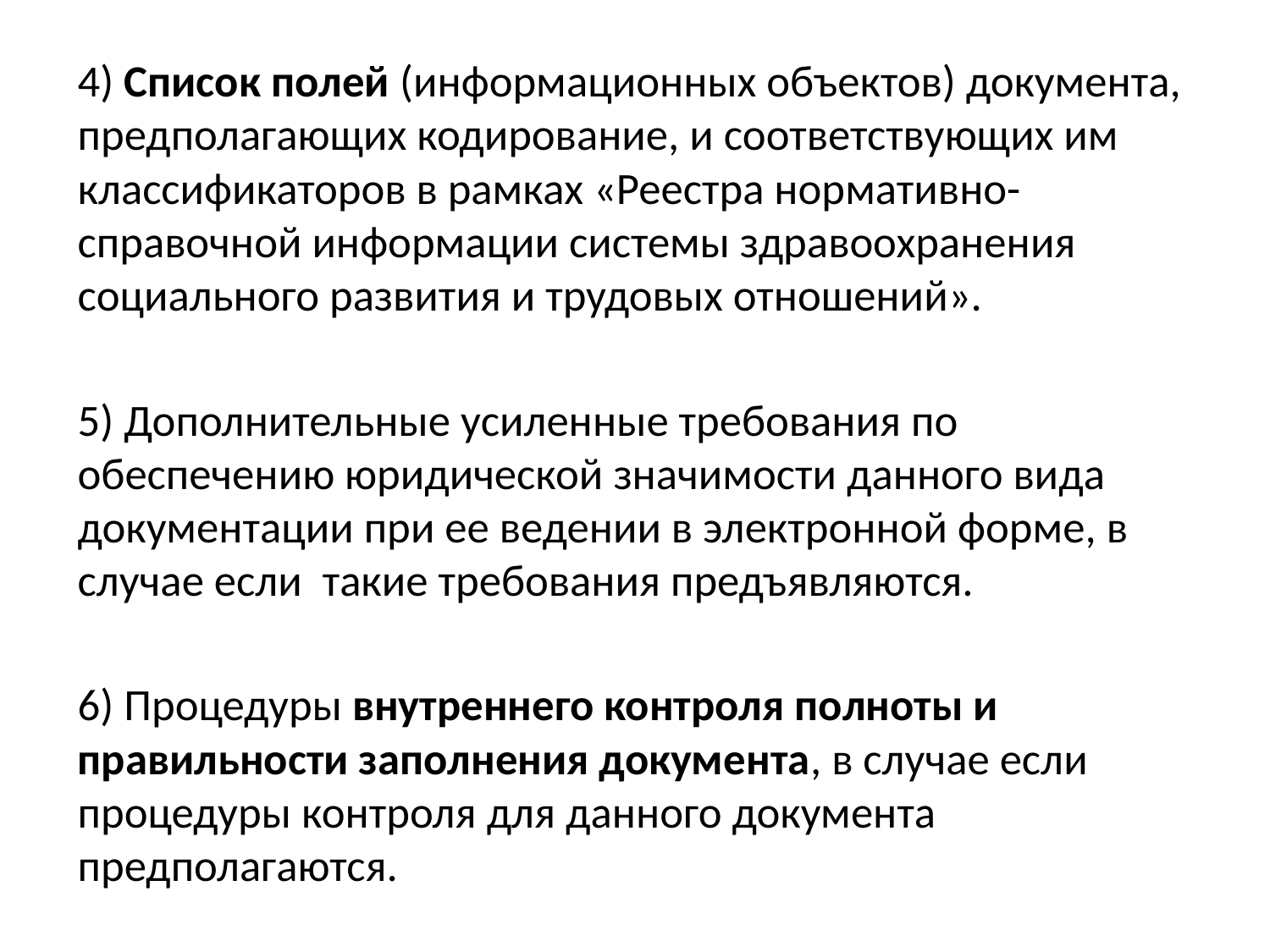

4) Список полей (информационных объектов) документа, предполагающих кодирование, и соответствующих им классификаторов в рамках «Реестра нормативно-справочной информации системы здравоохранения социального развития и трудовых отношений».

5) Дополнительные усиленные требования по обеспечению юридической значимости данного вида документации при ее ведении в электронной форме, в случае если  такие требования предъявляются.

6) Процедуры внутреннего контроля полноты и правильности заполнения документа, в случае если процедуры контроля для данного документа предполагаются.